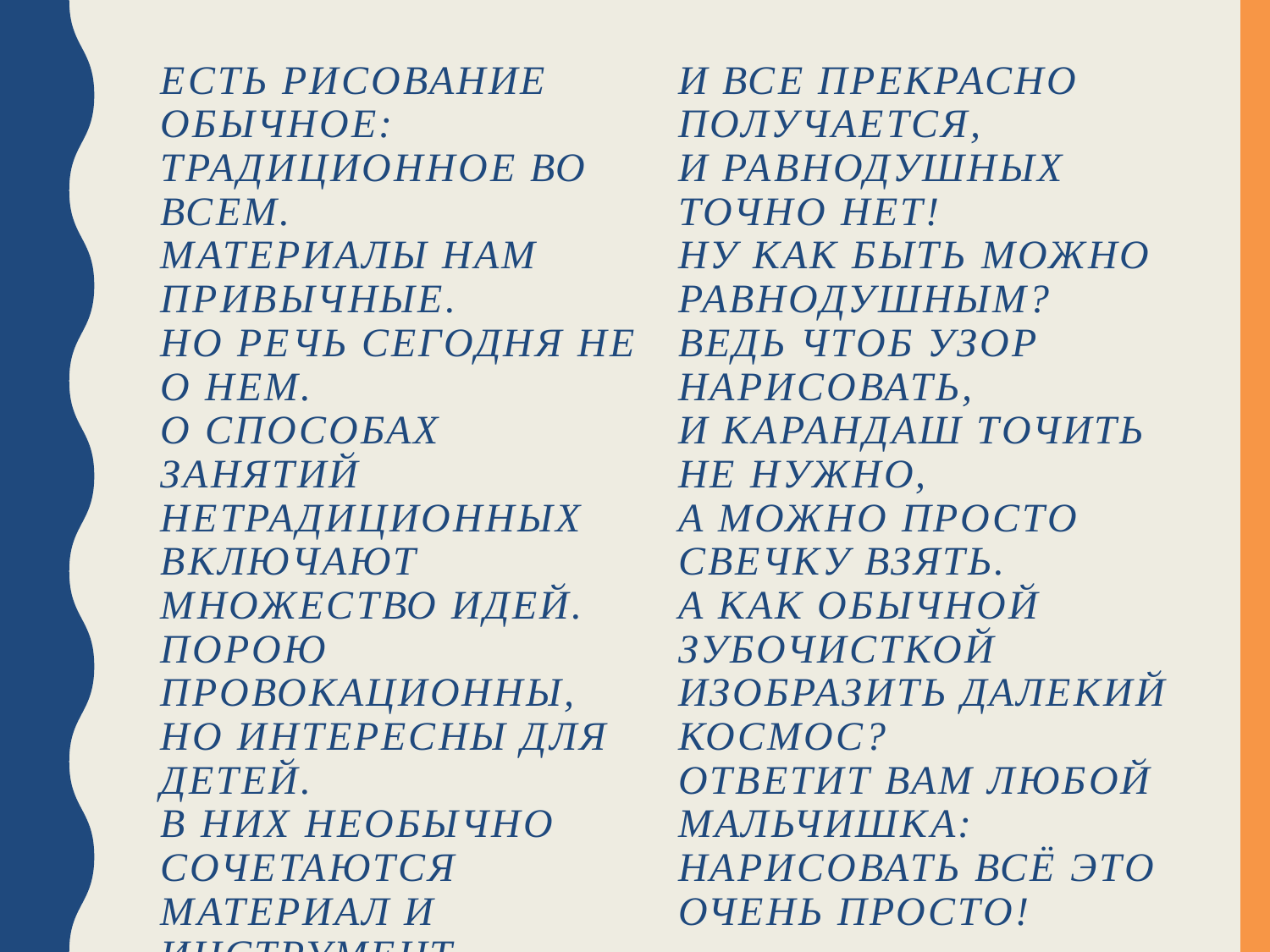

# Есть рисование обычное: Традиционное во всем. Материалы нам привычные. Но речь сегодня не о нем. О способах Занятий нетрадиционных Включают множество идей. Порою провокационны, Но интересны для детей. В них необычно сочетаются Материал и инструмент. И все прекрасно получается, И равнодушных точно нет! Ну как быть можно равнодушным? Ведь чтоб узор нарисовать, И карандаш точить не нужно, А можно просто свечку взять. А как обычной зубочисткой Изобразить далекий космос? Ответит вам любой мальчишка: нарисовать всё это очень просто!